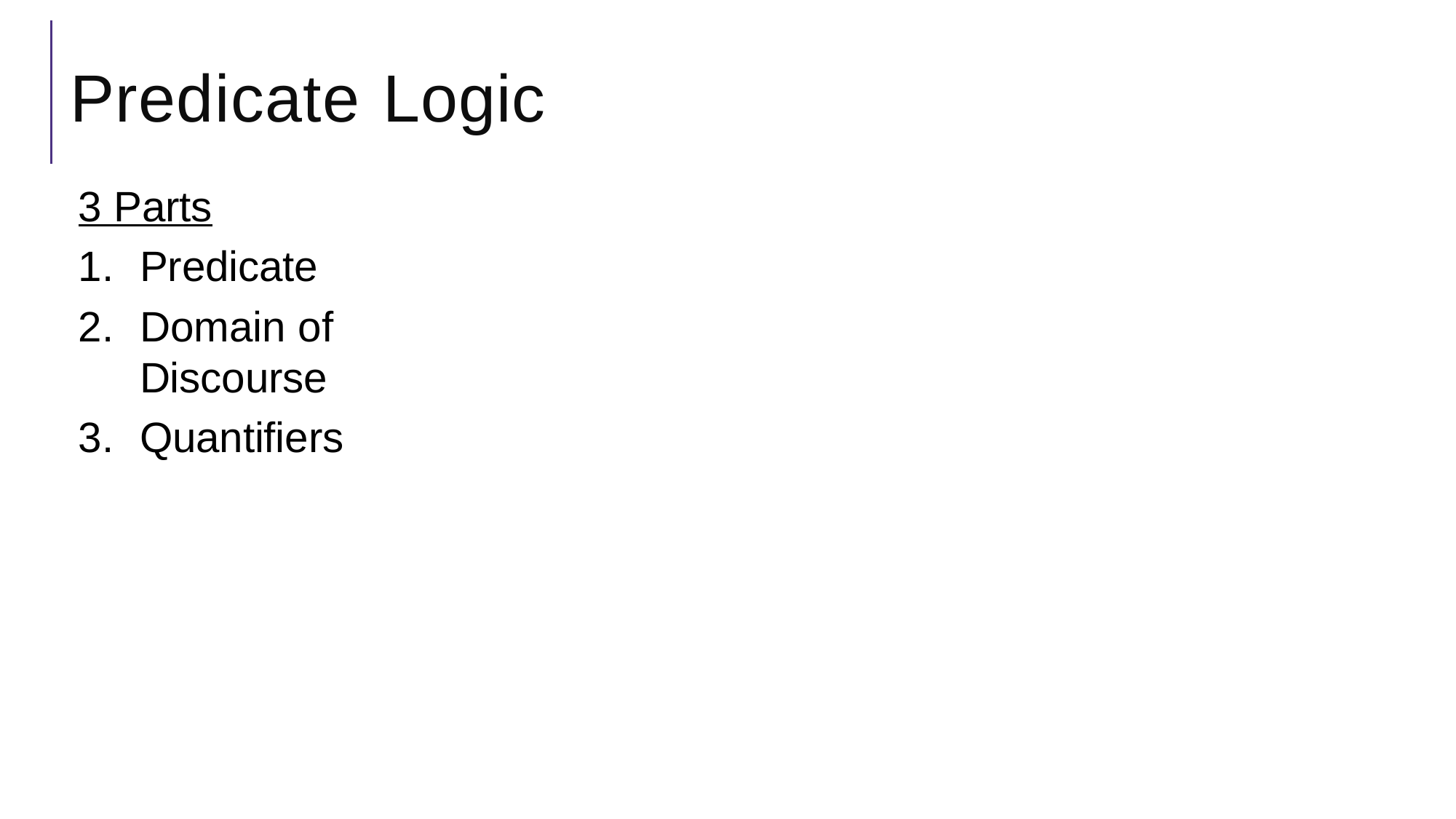

# Predicate Logic
3 Parts
Predicate
Domain of Discourse
Quantifiers